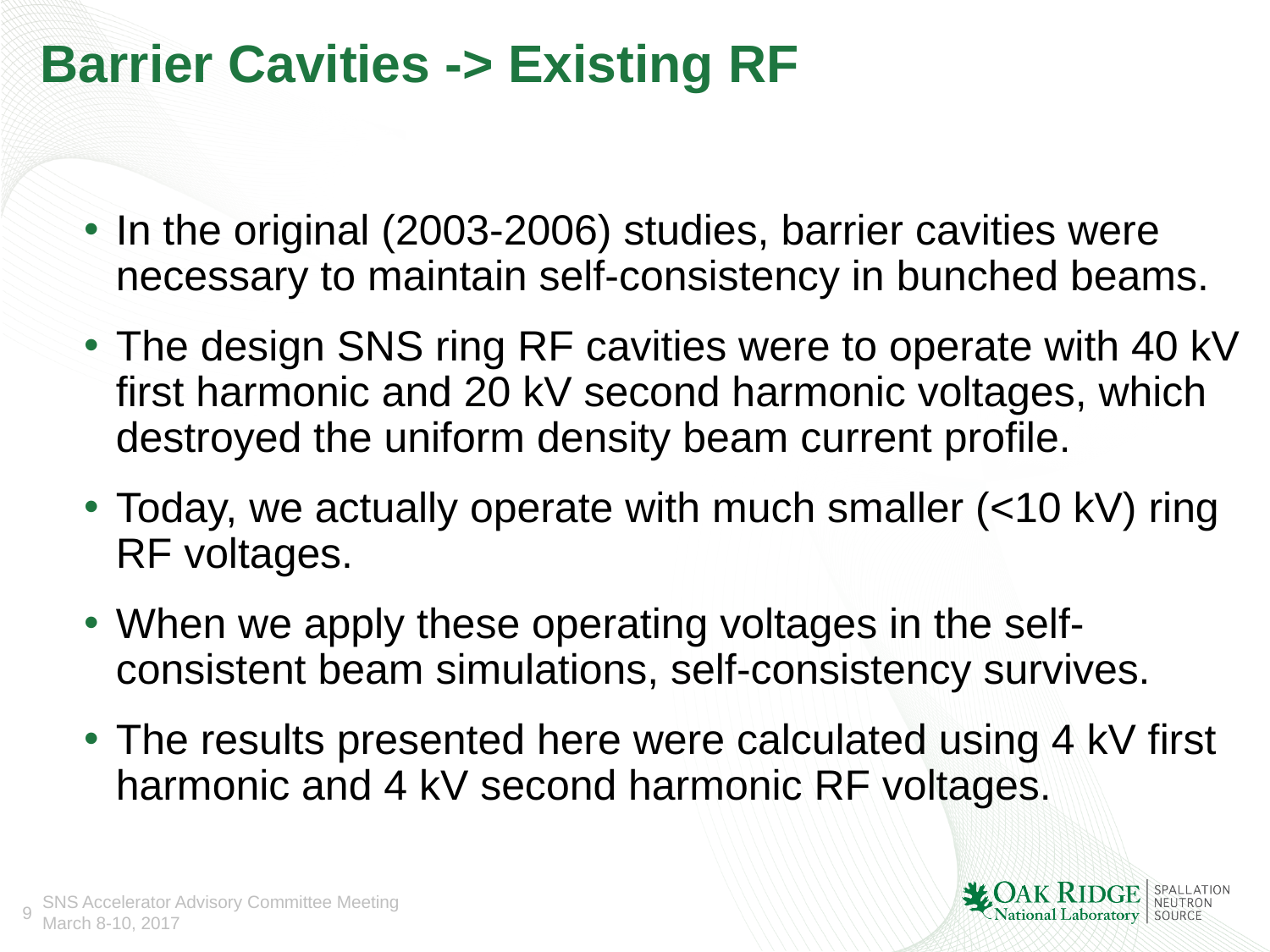

# Barrier Cavities -> Existing RF
In the original (2003-2006) studies, barrier cavities were necessary to maintain self-consistency in bunched beams.
The design SNS ring RF cavities were to operate with 40 kV first harmonic and 20 kV second harmonic voltages, which destroyed the uniform density beam current profile.
Today, we actually operate with much smaller (<10 kV) ring RF voltages.
When we apply these operating voltages in the self-consistent beam simulations, self-consistency survives.
The results presented here were calculated using 4 kV first harmonic and 4 kV second harmonic RF voltages.